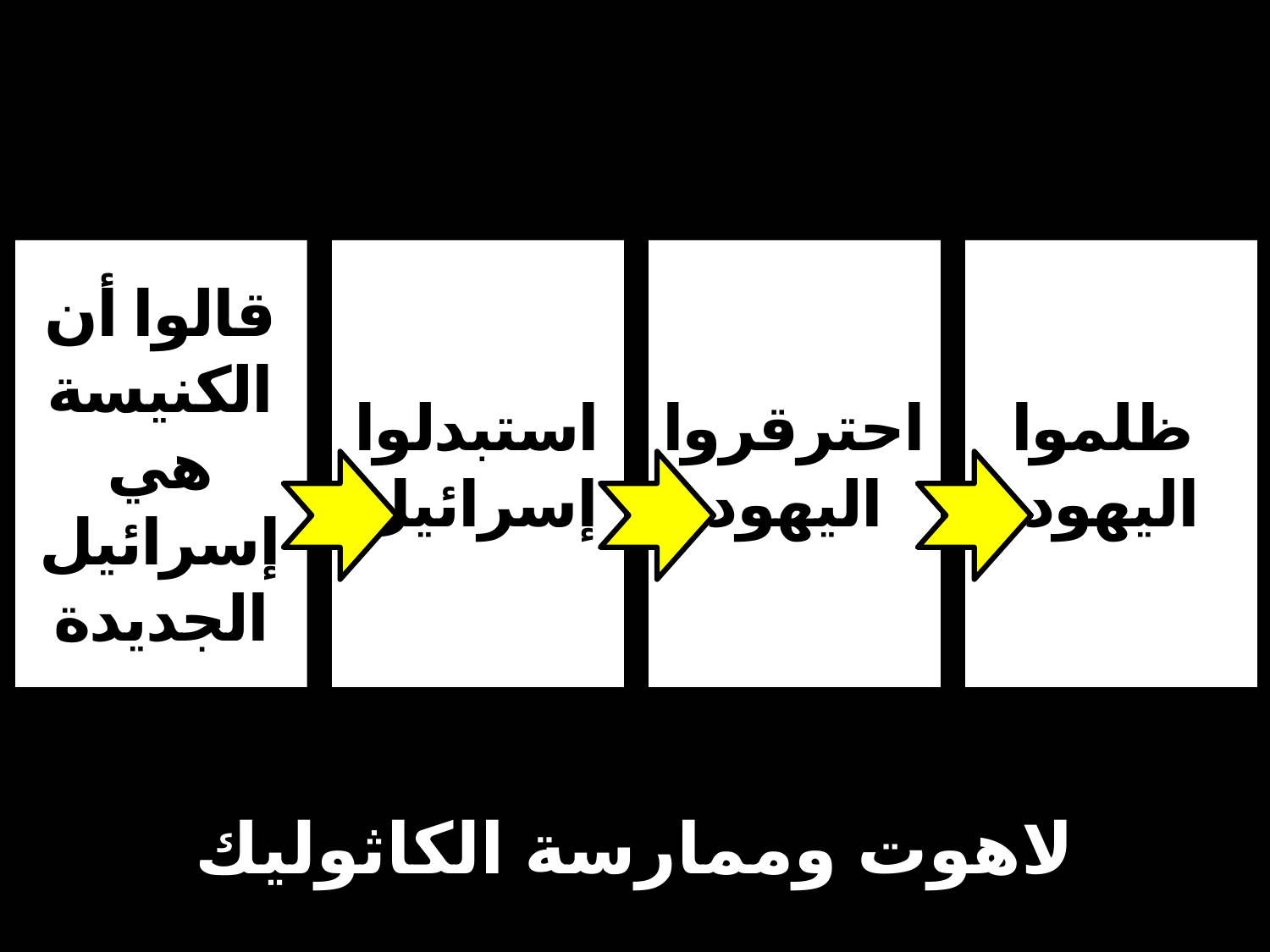

قالوا أن الكنيسة هي إسرائيل الجديدة
استبدلوا إسرائيل
احترقروا اليهود
ظلموا
اليهود

# لاهوت وممارسة الكاثوليك